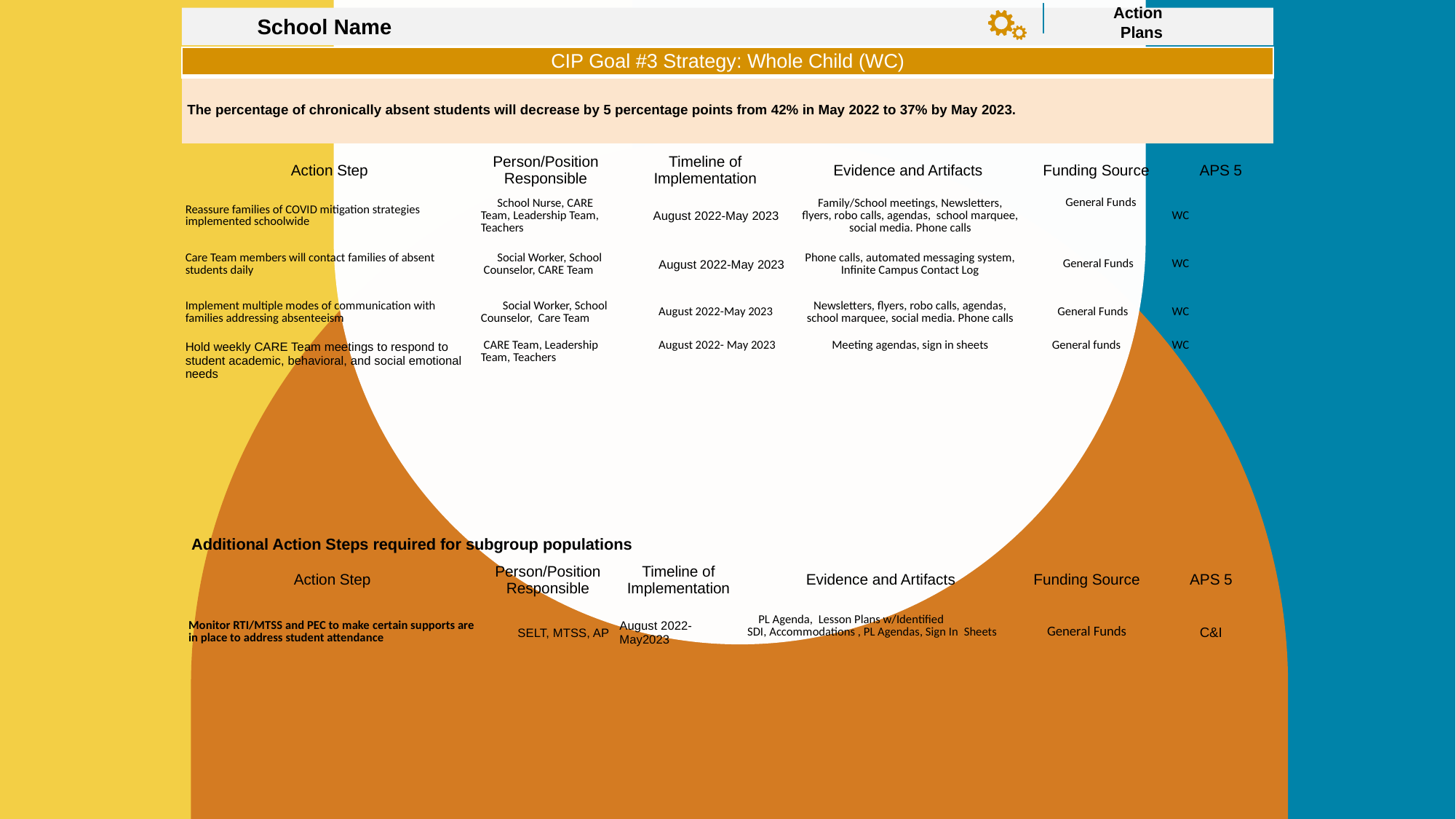

Action Plans

School Name

| CIP Goal #3 Strategy: Whole Child (WC) |  |  |
| --- | --- | --- |
| The percentage of chronically absent students will decrease by 5 percentage points from 42% in May 2022 to 37% by May 2023. |  |  |
| Action Step | Person/Position Responsible | Timeline of Implementation | Evidence and Artifacts | Funding Source | APS 5 |
| --- | --- | --- | --- | --- | --- |
| Reassure families of COVID mitigation strategies implemented schoolwide | School Nurse, CARE Team, Leadership Team, Teachers | August 2022-May 2023 | Family/School meetings, Newsletters, flyers, robo calls, agendas,  school marquee, social media. Phone calls | General Funds | WC |
| Care Team members will contact families of absent students daily | Social Worker, School   Counselor, CARE Team | August 2022-May 2023 | Phone calls, automated messaging system, Infinite Campus Contact Log | General Funds | WC |
| Implement multiple modes of communication with families addressing absenteeism | Social Worker, School Counselor,  Care Team | August 2022-May 2023 | Newsletters, flyers, robo calls, agendas, school marquee, social media. Phone calls | General Funds | WC |
| Hold weekly CARE Team meetings to respond to student academic, behavioral, and social emotional needs | CARE Team, Leadership Team, Teachers | August 2022- May 2023 | Meeting agendas, sign in sheets | General funds | WC |
Additional Action Steps required for subgroup populations
| Action Step | Person/Position Responsible | Timeline of Implementation | Evidence and Artifacts | Funding Source | APS 5 |
| --- | --- | --- | --- | --- | --- |
| Monitor RTI/MTSS and PEC to make certain supports are in place to address student attendance | SELT, MTSS, AP | August 2022-May2023 | PL Agenda,  Lesson Plans w/Identified   SDI, Accommodations , PL Agendas, Sign In  Sheets | General Funds | C&I |
|  |  |  |  |  |  |
|  |  |  |  |  |  |